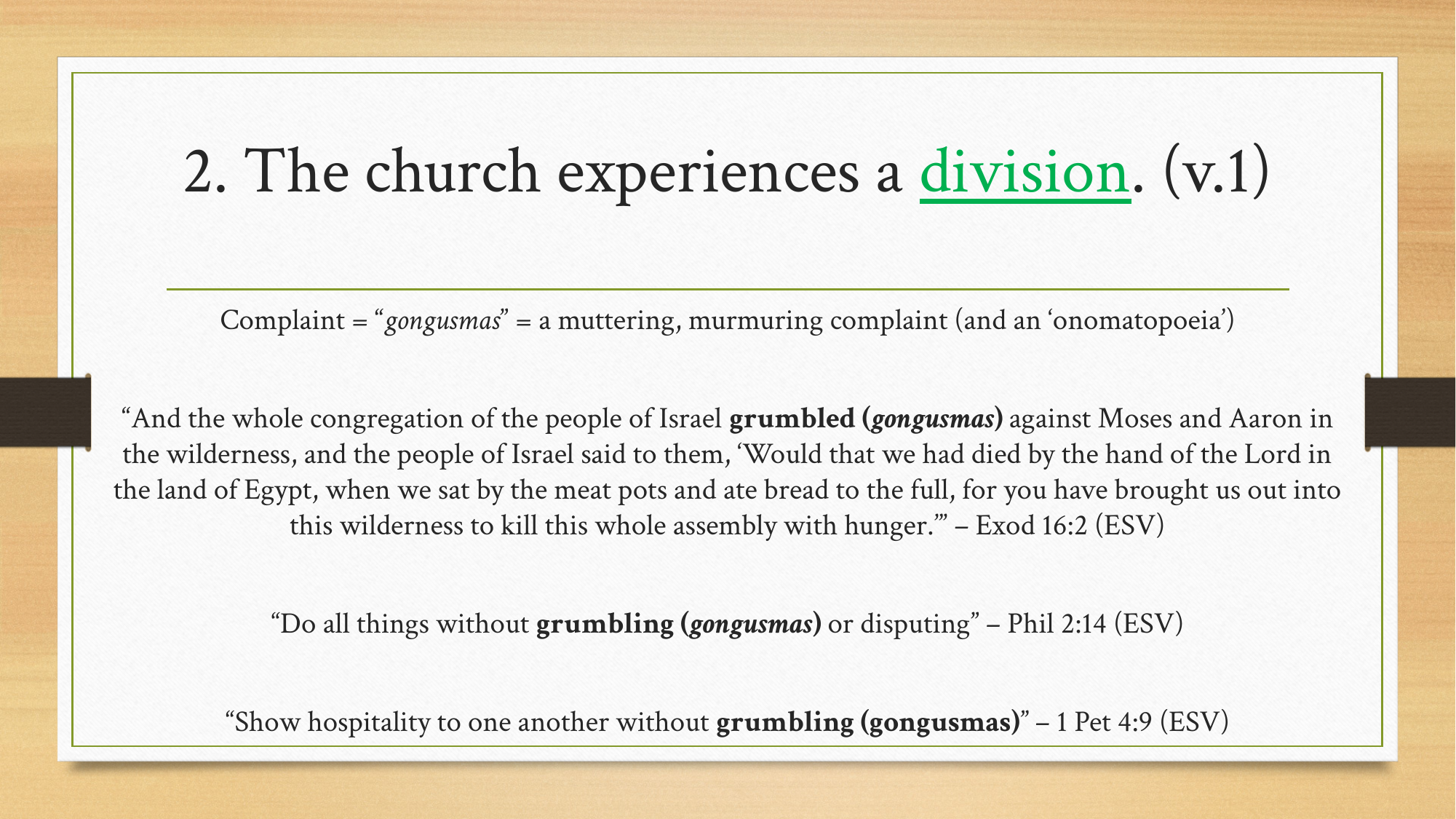

# 2. The church experiences a division. (v.1)
Complaint = “gongusmas” = a muttering, murmuring complaint (and an ‘onomatopoeia’)

“And the whole congregation of the people of Israel grumbled (gongusmas) against Moses and Aaron in the wilderness, and the people of Israel said to them, ‘Would that we had died by the hand of the Lord in the land of Egypt, when we sat by the meat pots and ate bread to the full, for you have brought us out into this wilderness to kill this whole assembly with hunger.’” – Exod 16:2 (ESV)

“Do all things without grumbling (gongusmas) or disputing” – Phil 2:14 (ESV)

“Show hospitality to one another without grumbling (gongusmas)” – 1 Pet 4:9 (ESV)